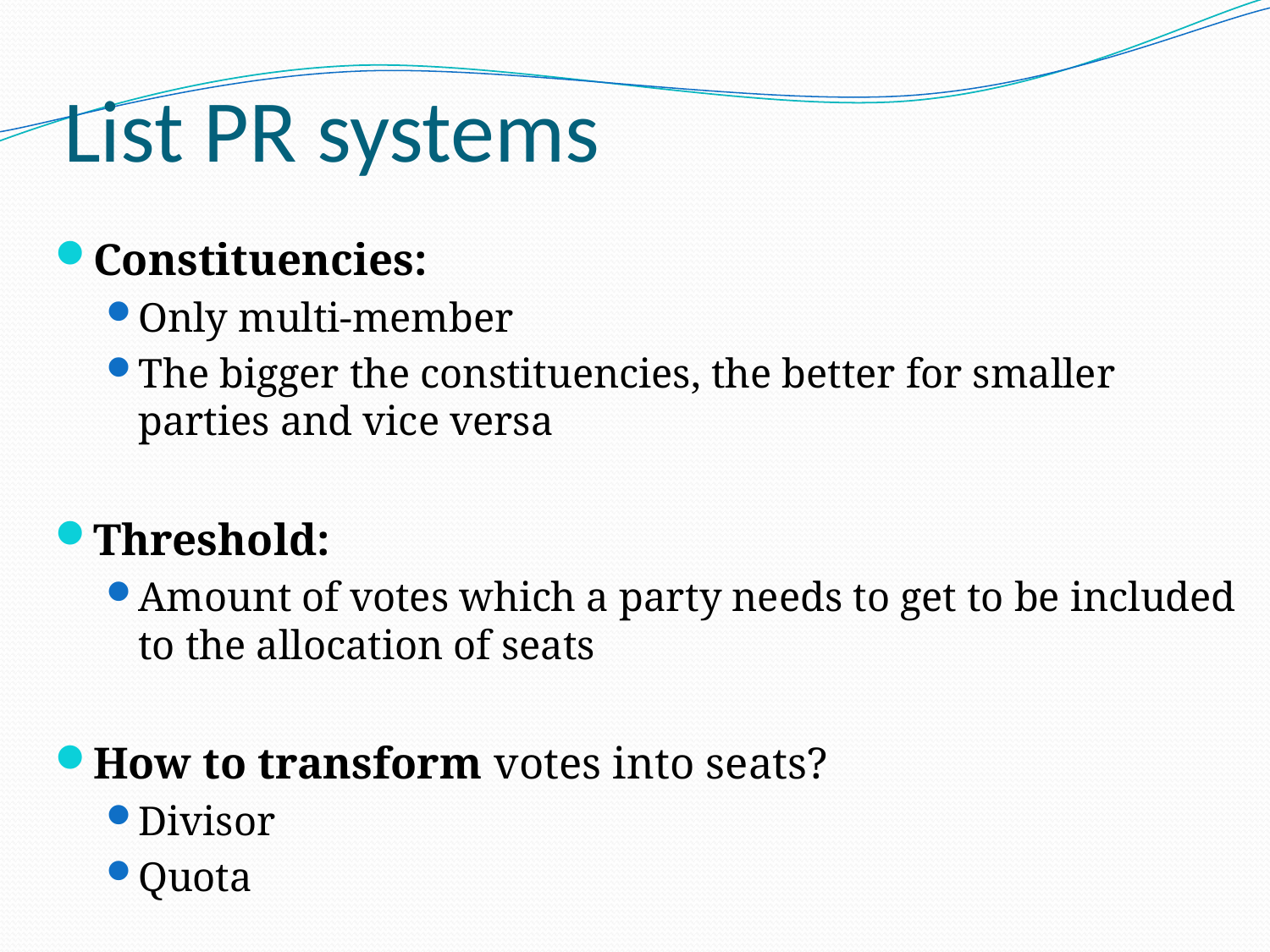

# List PR systems
Constituencies:
Only multi-member
The bigger the constituencies, the better for smaller parties and vice versa

Threshold:
Amount of votes which a party needs to get to be included to the allocation of seats

How to transform votes into seats?
Divisor
Quota